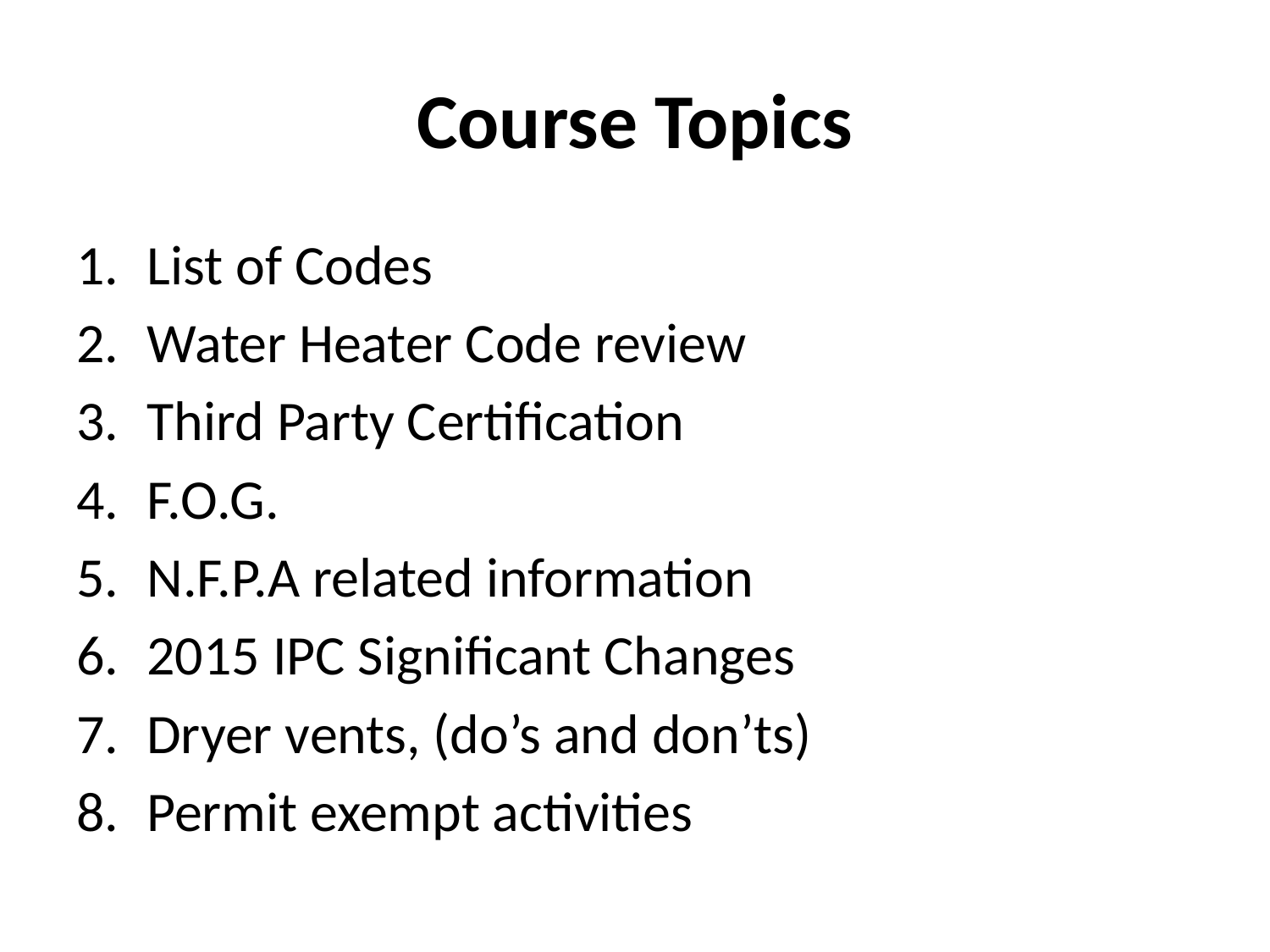

# Course Topics
List of Codes
Water Heater Code review
Third Party Certification
F.O.G.
N.F.P.A related information
2015 IPC Significant Changes
Dryer vents, (do’s and don’ts)
Permit exempt activities